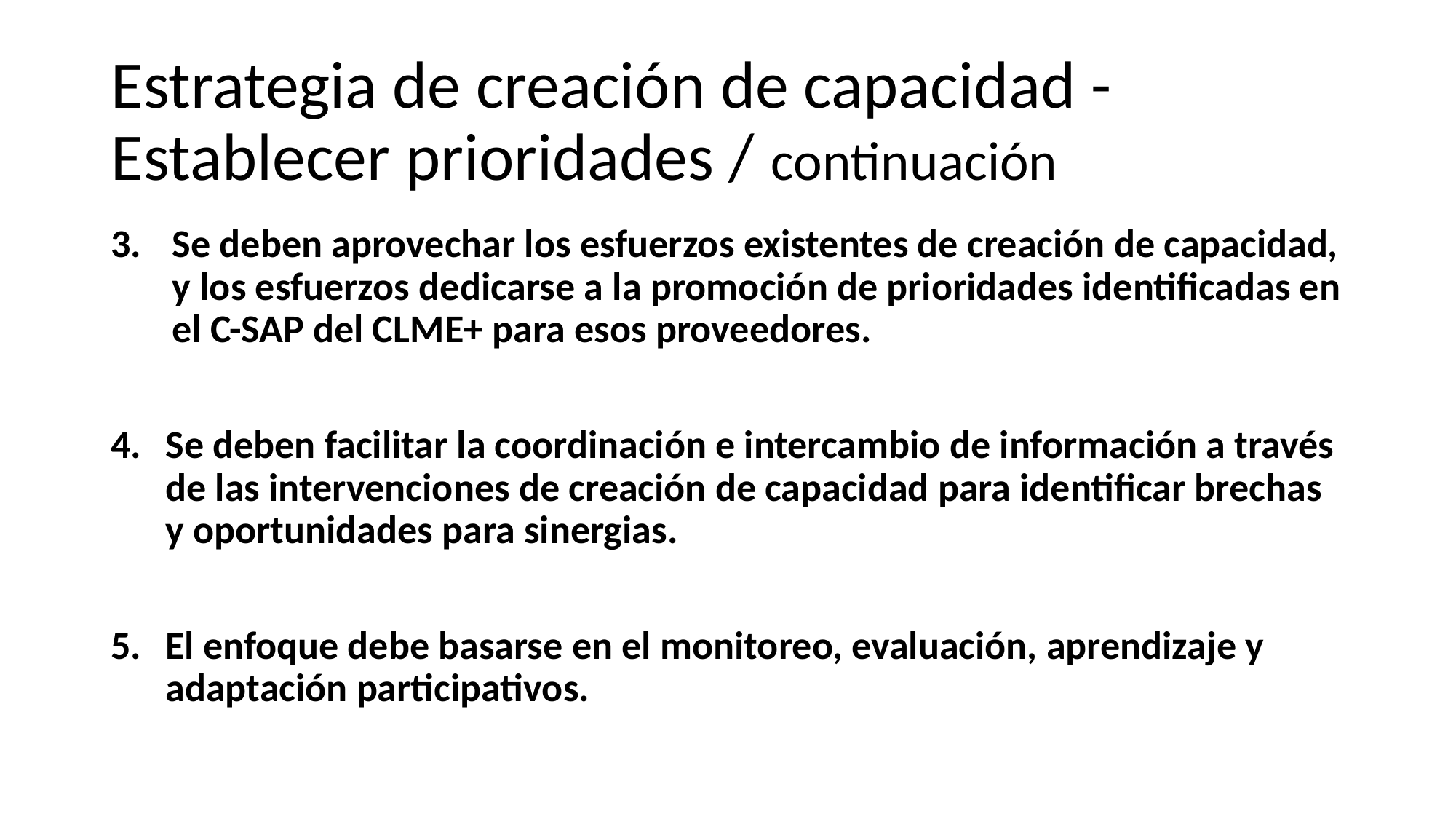

# Estrategia de creación de capacidad - Establecer prioridades / continuación
Se deben aprovechar los esfuerzos existentes de creación de capacidad, y los esfuerzos dedicarse a la promoción de prioridades identificadas en el C-SAP del CLME+ para esos proveedores.

Se deben facilitar la coordinación e intercambio de información a través de las intervenciones de creación de capacidad para identificar brechas y oportunidades para sinergias.

El enfoque debe basarse en el monitoreo, evaluación, aprendizaje y adaptación participativos.